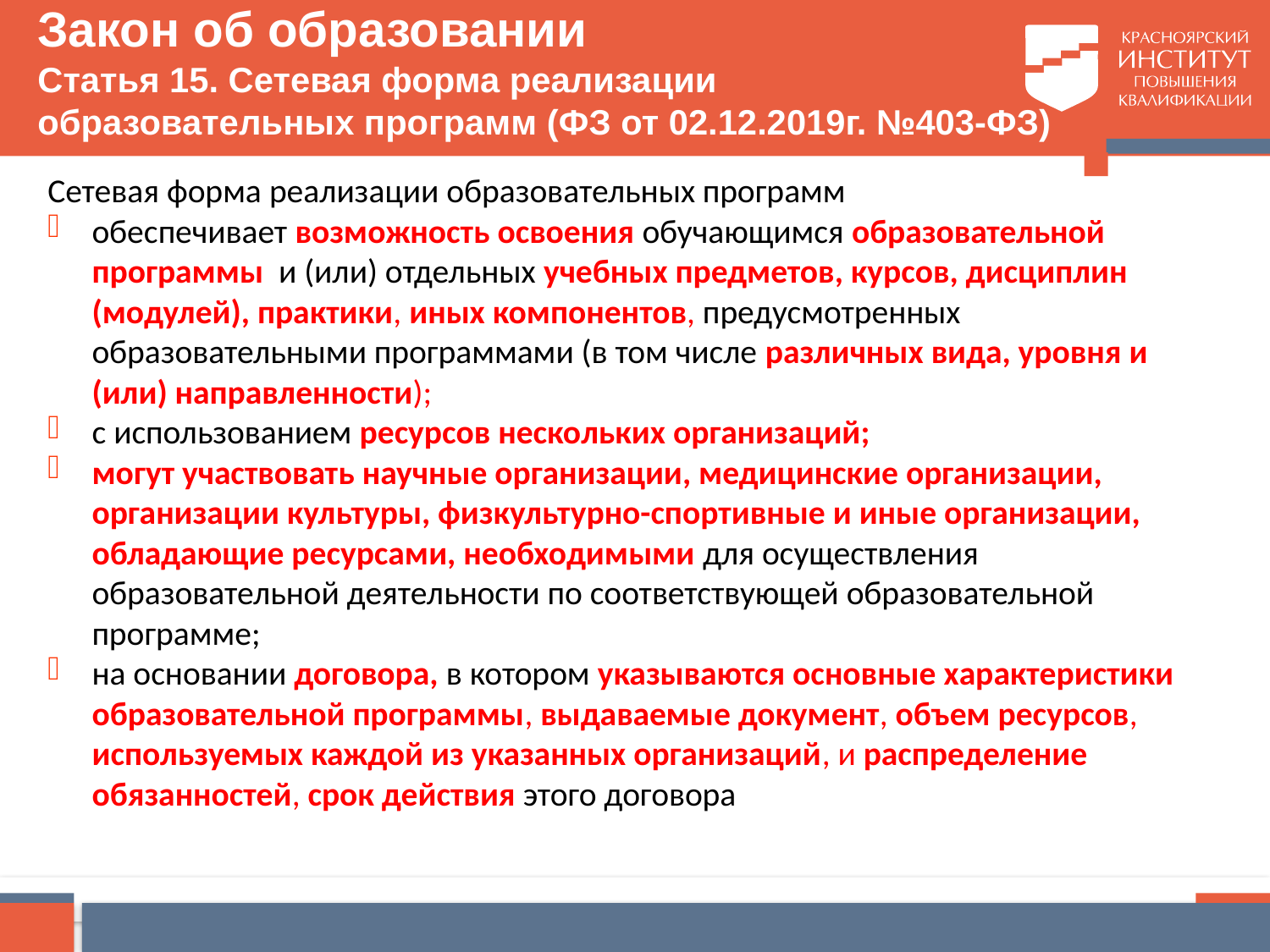

# Закон об образовании Статья 15. Сетевая форма реализации образовательных программ (ФЗ от 02.12.2019г. №403-ФЗ)
Сетевая форма реализации образовательных программ
обеспечивает возможность освоения обучающимся образовательной программы  и (или) отдельных учебных предметов, курсов, дисциплин (модулей), практики, иных компонентов, предусмотренных образовательными программами (в том числе различных вида, уровня и (или) направленности);
с использованием ресурсов нескольких организаций;
могут участвовать научные организации, медицинские организации, организации культуры, физкультурно-спортивные и иные организации, обладающие ресурсами, необходимыми для осуществления образовательной деятельности по соответствующей образовательной программе;
на основании договора, в котором указываются основные характеристики образовательной программы, выдаваемые документ, объем ресурсов, используемых каждой из указанных организаций, и распределение обязанностей, срок действия этого договора